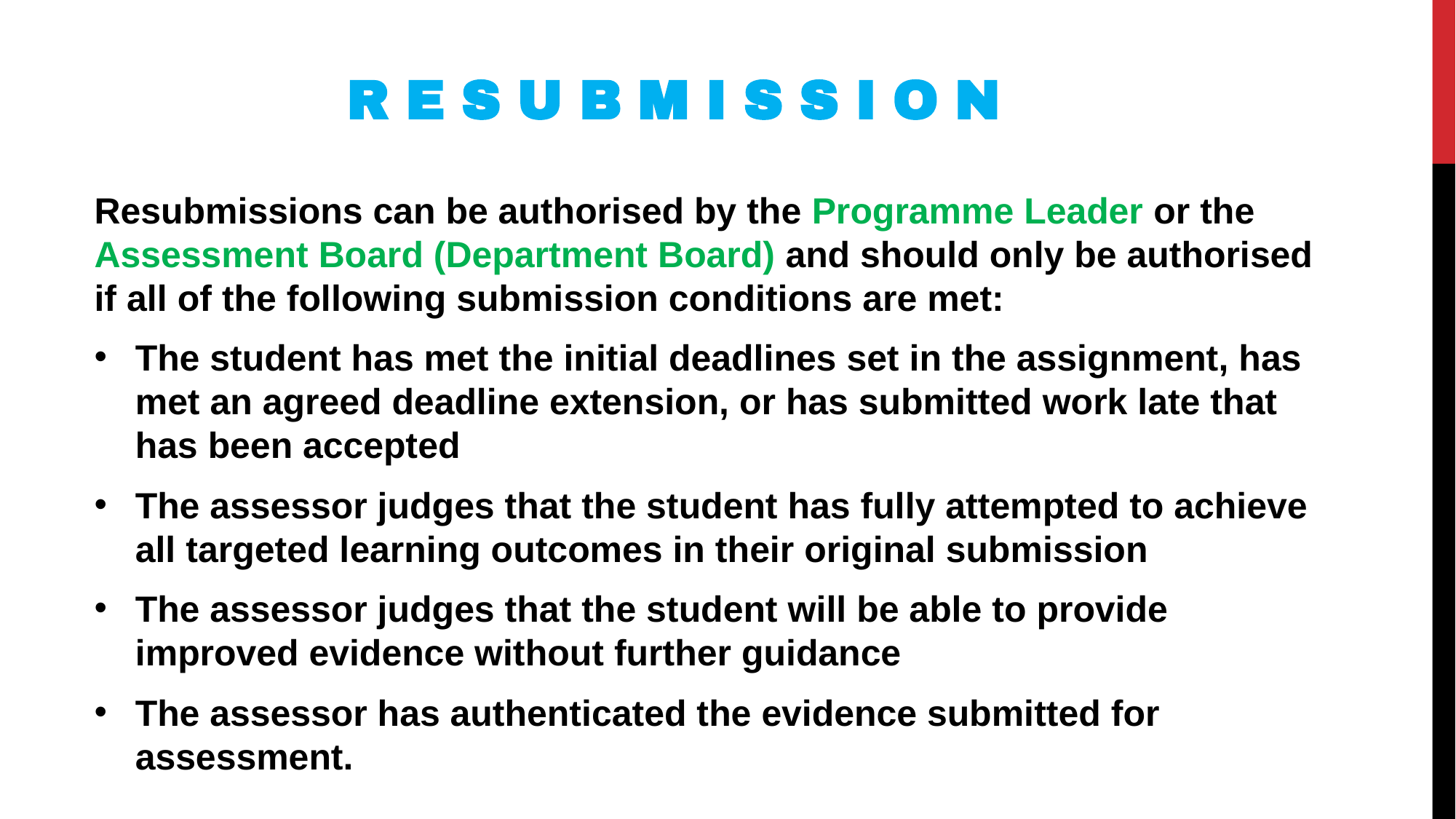

# R e s u b m I s s I o n
Resubmissions can be authorised by the Programme Leader or the Assessment Board (Department Board) and should only be authorised if all of the following submission conditions are met:
The student has met the initial deadlines set in the assignment, has met an agreed deadline extension, or has submitted work late that has been accepted
The assessor judges that the student has fully attempted to achieve all targeted learning outcomes in their original submission
The assessor judges that the student will be able to provide improved evidence without further guidance
The assessor has authenticated the evidence submitted for assessment.